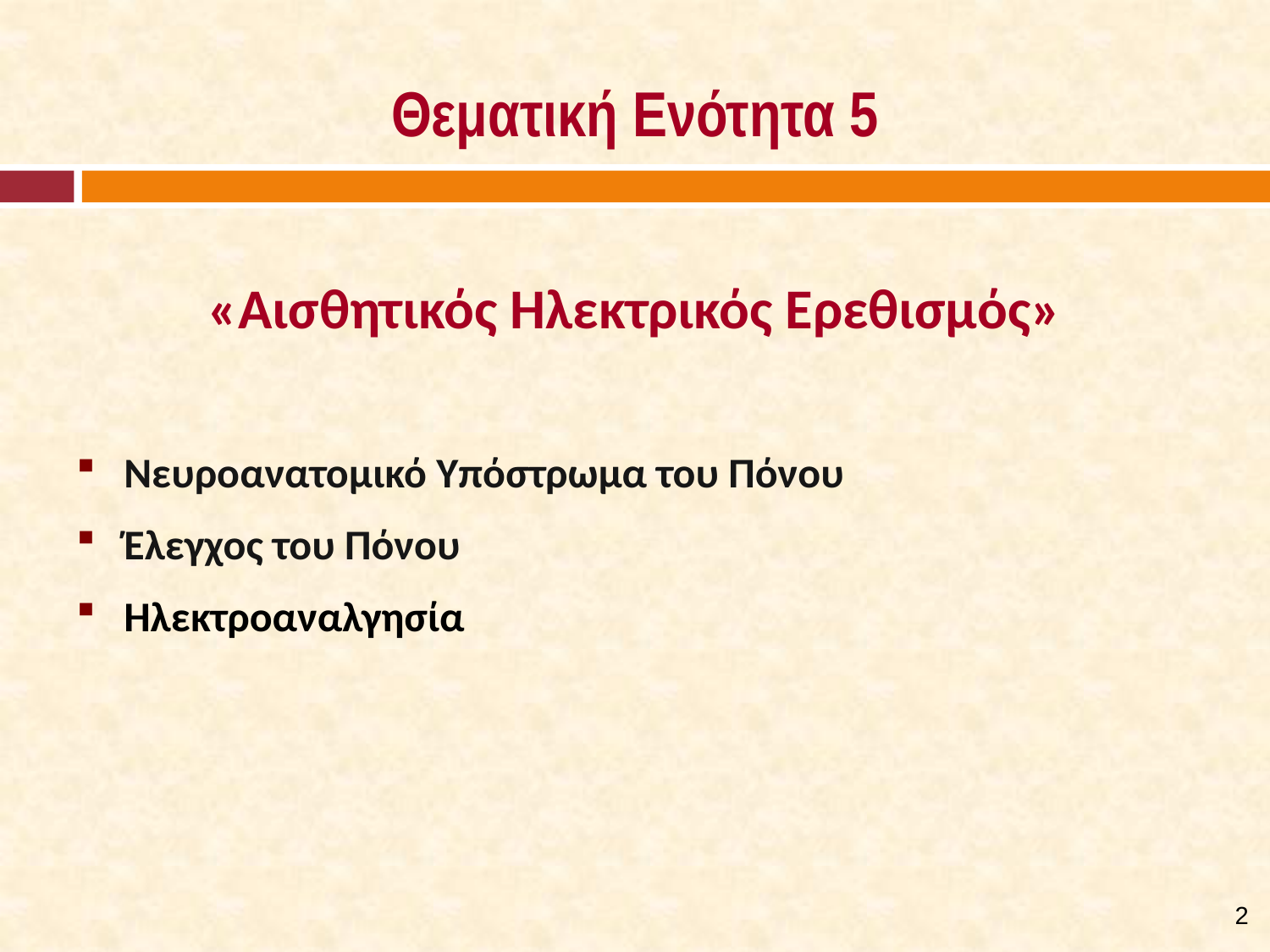

# Θεματική Ενότητα 5
«Αισθητικός Ηλεκτρικός Ερεθισμός»
Νευροανατομικό Υπόστρωμα του Πόνου
Έλεγχος του Πόνου
Ηλεκτροαναλγησία
2